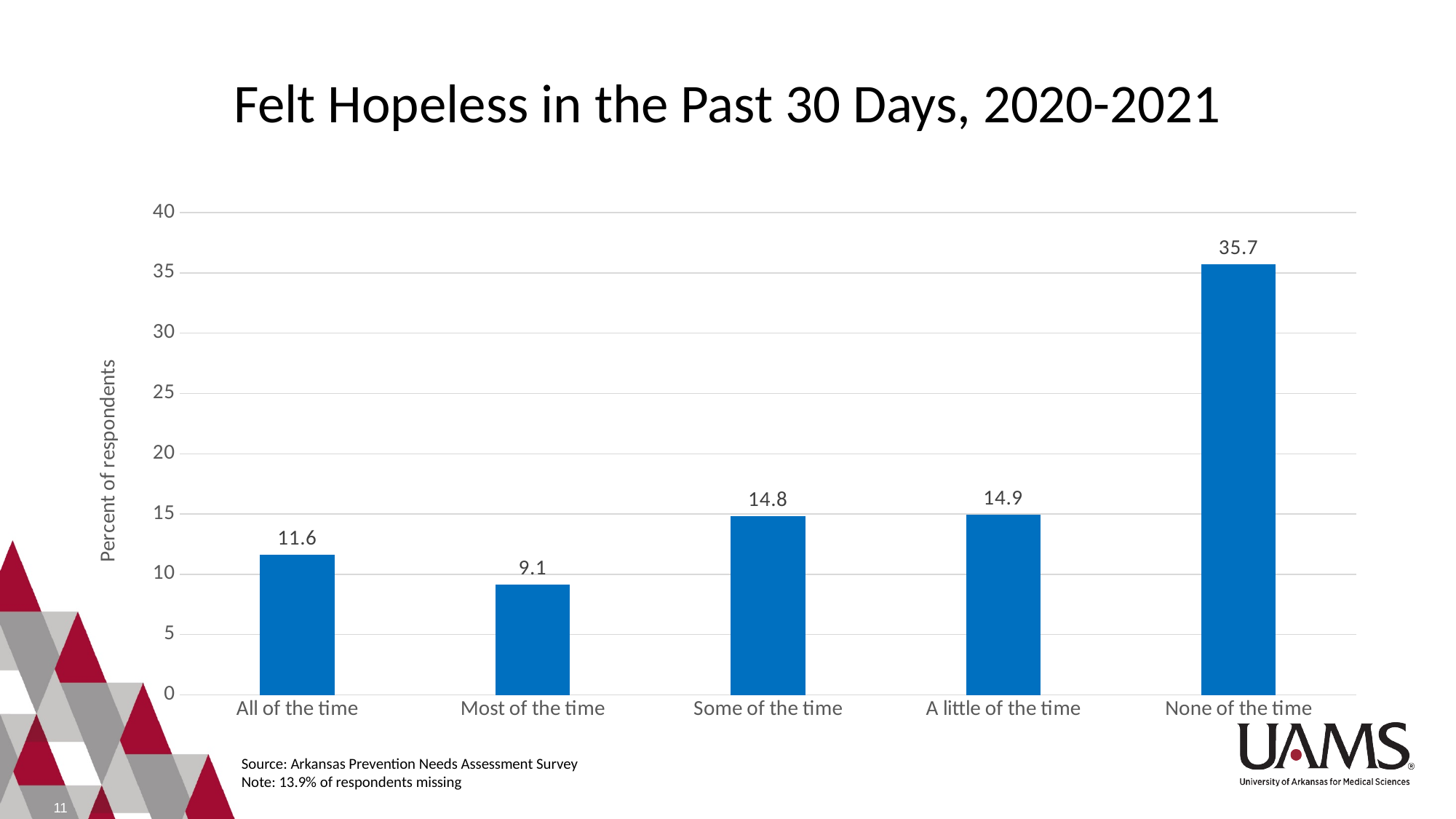

# Felt Hopeless in the Past 30 Days, 2020-2021

### Chart

| Category | Series 1 |
|---|---|
| All of the time | 11.6 |
| Most of the time | 9.1 |
| Some of the time | 14.8 |
| A little of the time | 14.9 |
| None of the time | 35.7 |
Source: Arkansas Prevention Needs Assessment Survey
Note: 13.9% of respondents missing